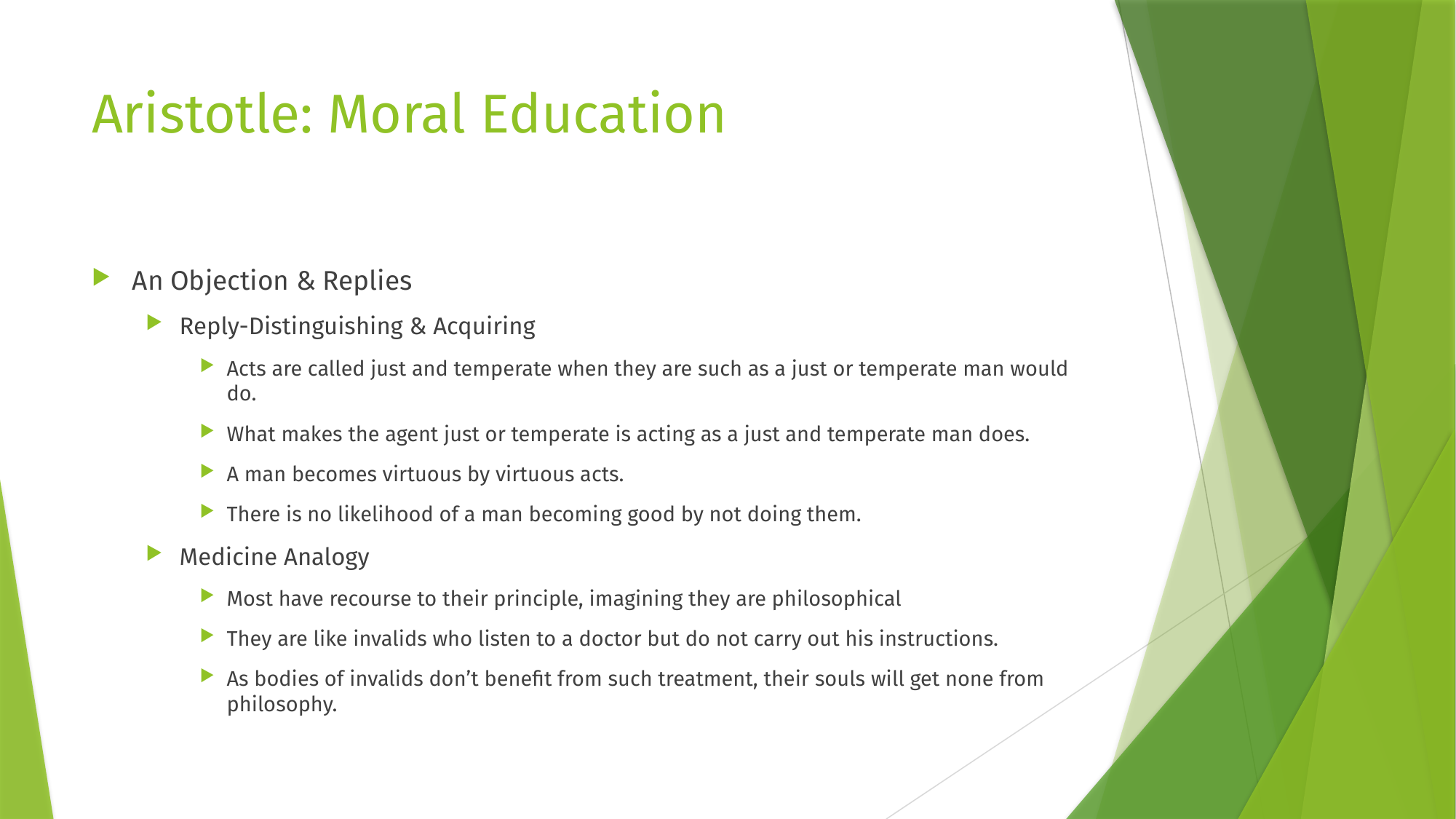

# Aristotle: Moral Education
An Objection & Replies
Reply-Distinguishing & Acquiring
Acts are called just and temperate when they are such as a just or temperate man would do.
What makes the agent just or temperate is acting as a just and temperate man does.
A man becomes virtuous by virtuous acts.
There is no likelihood of a man becoming good by not doing them.
Medicine Analogy
Most have recourse to their principle, imagining they are philosophical
They are like invalids who listen to a doctor but do not carry out his instructions.
As bodies of invalids don’t benefit from such treatment, their souls will get none from philosophy.